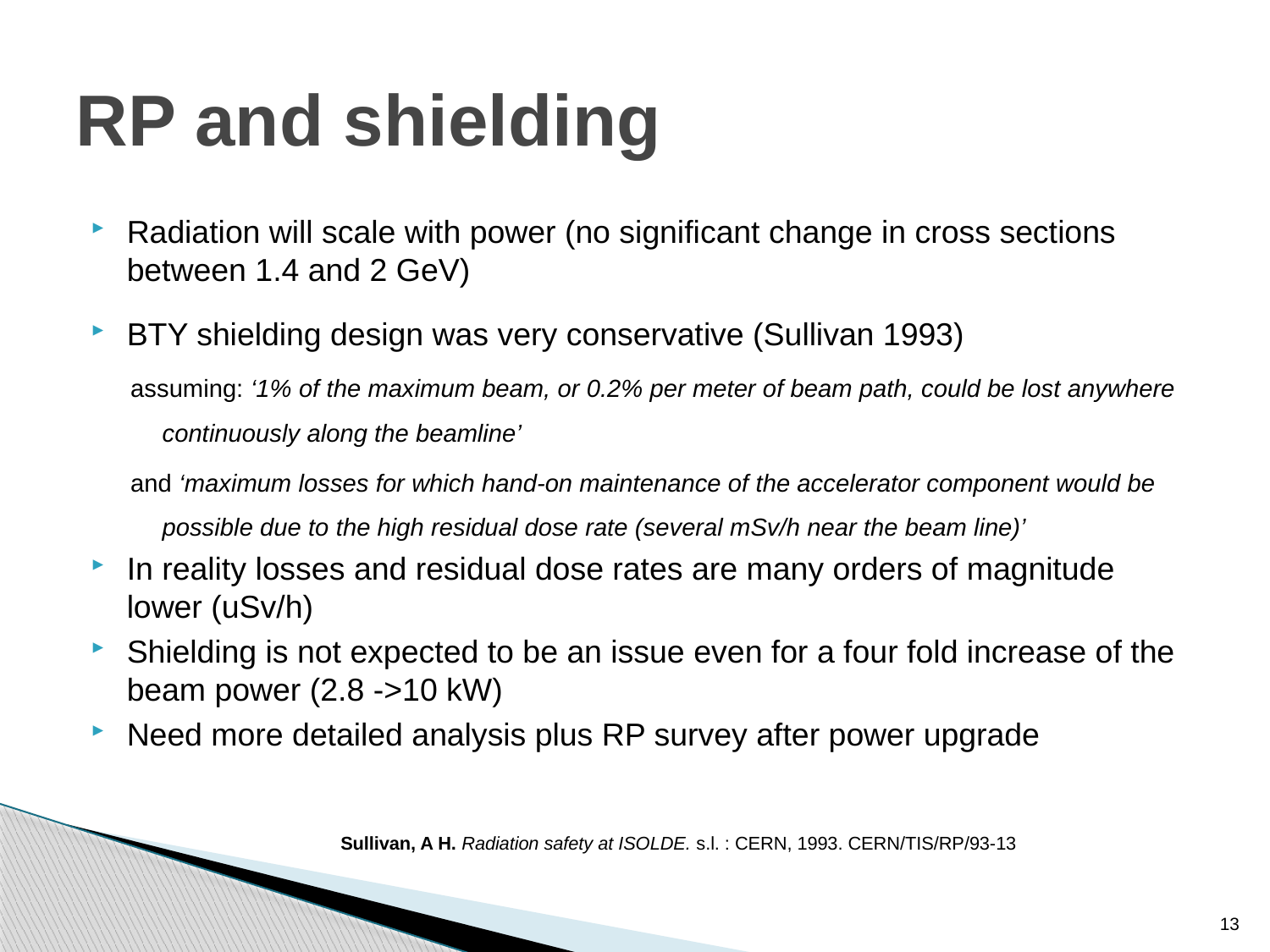

# RP and shielding
Radiation will scale with power (no significant change in cross sections between 1.4 and 2 GeV)
BTY shielding design was very conservative (Sullivan 1993)
assuming: ‘1% of the maximum beam, or 0.2% per meter of beam path, could be lost anywhere continuously along the beamline’
and ‘maximum losses for which hand-on maintenance of the accelerator component would be possible due to the high residual dose rate (several mSv/h near the beam line)’
In reality losses and residual dose rates are many orders of magnitude lower (uSv/h)
Shielding is not expected to be an issue even for a four fold increase of the beam power (2.8 ->10 kW)
Need more detailed analysis plus RP survey after power upgrade
Sullivan, A H. Radiation safety at ISOLDE. s.l. : CERN, 1993. CERN/TIS/RP/93-13
13